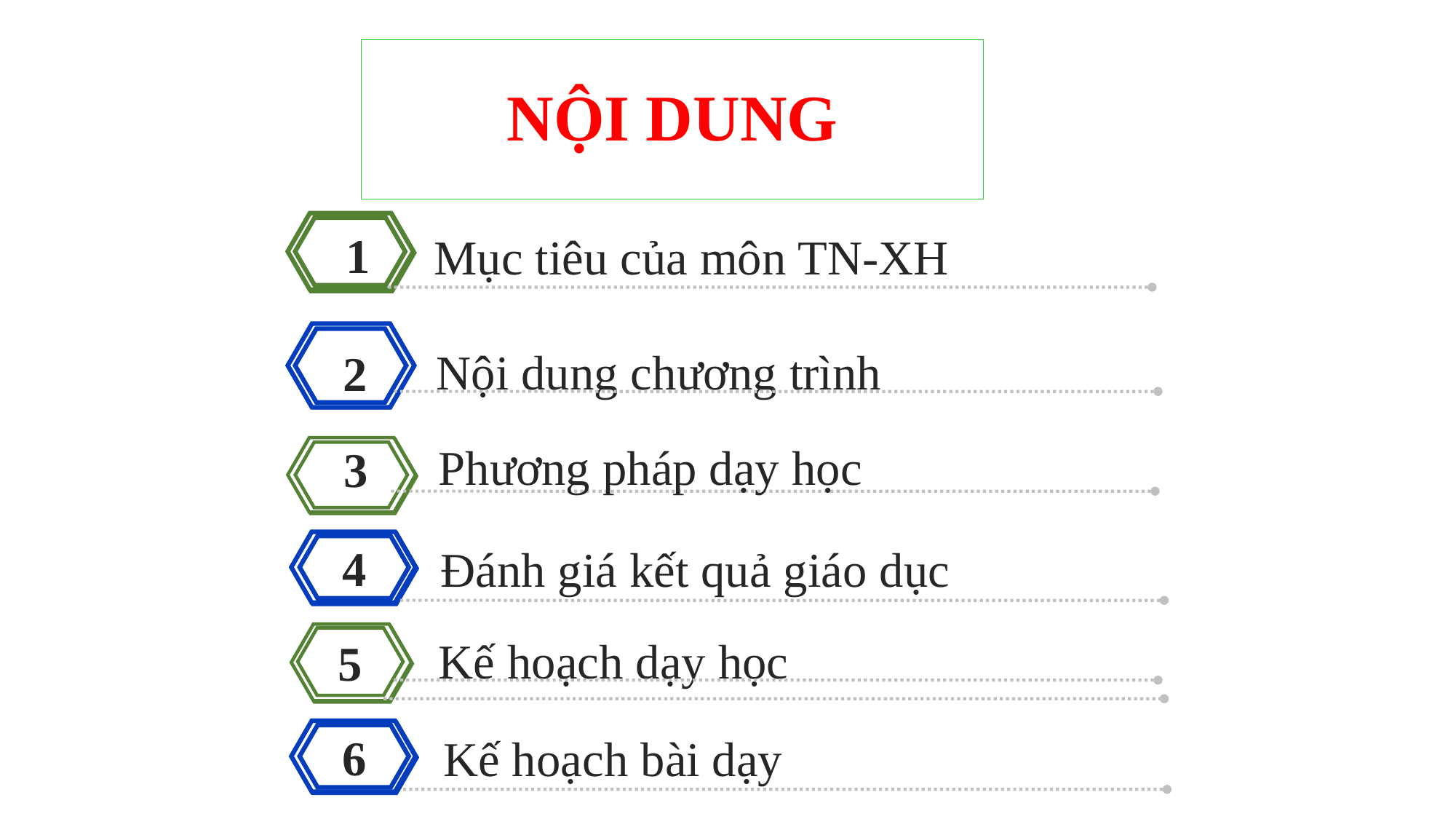

# NỘI DUNG

 1
Mục tiêu của môn TN-XH

Nội dung chương trình
2

Phương pháp dạy học
 3

Đánh giá kết quả giáo dục

4

Kế hoạch dạy học

5

Kế hoạch bài dạy

6